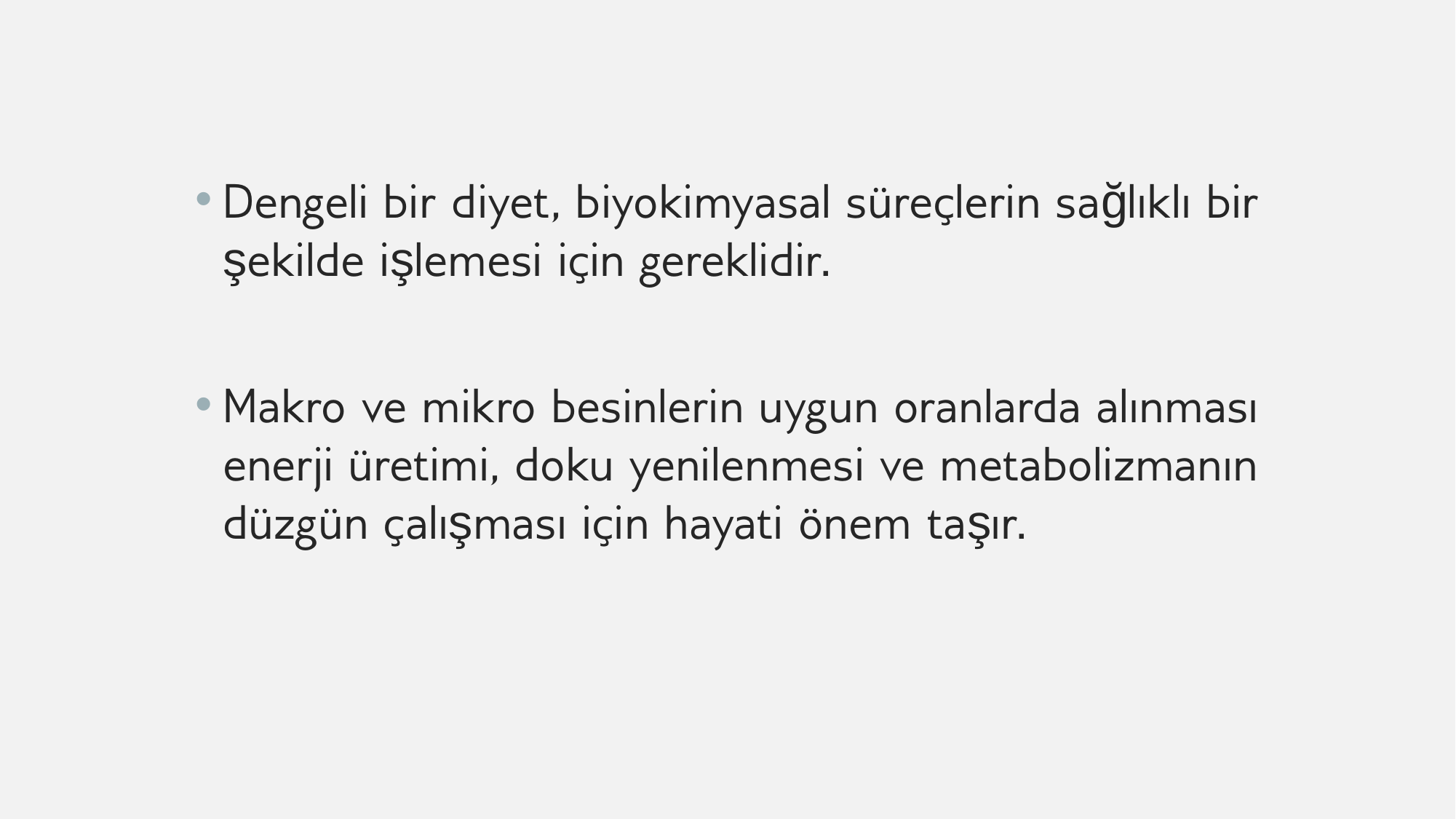

Dengeli bir diyet, biyokimyasal süreçlerin sağlıklı bir şekilde işlemesi için gereklidir.

Makro ve mikro besinlerin uygun oranlarda alınması enerji üretimi, doku yenilenmesi ve metabolizmanın düzgün çalışması için hayati önem taşır.